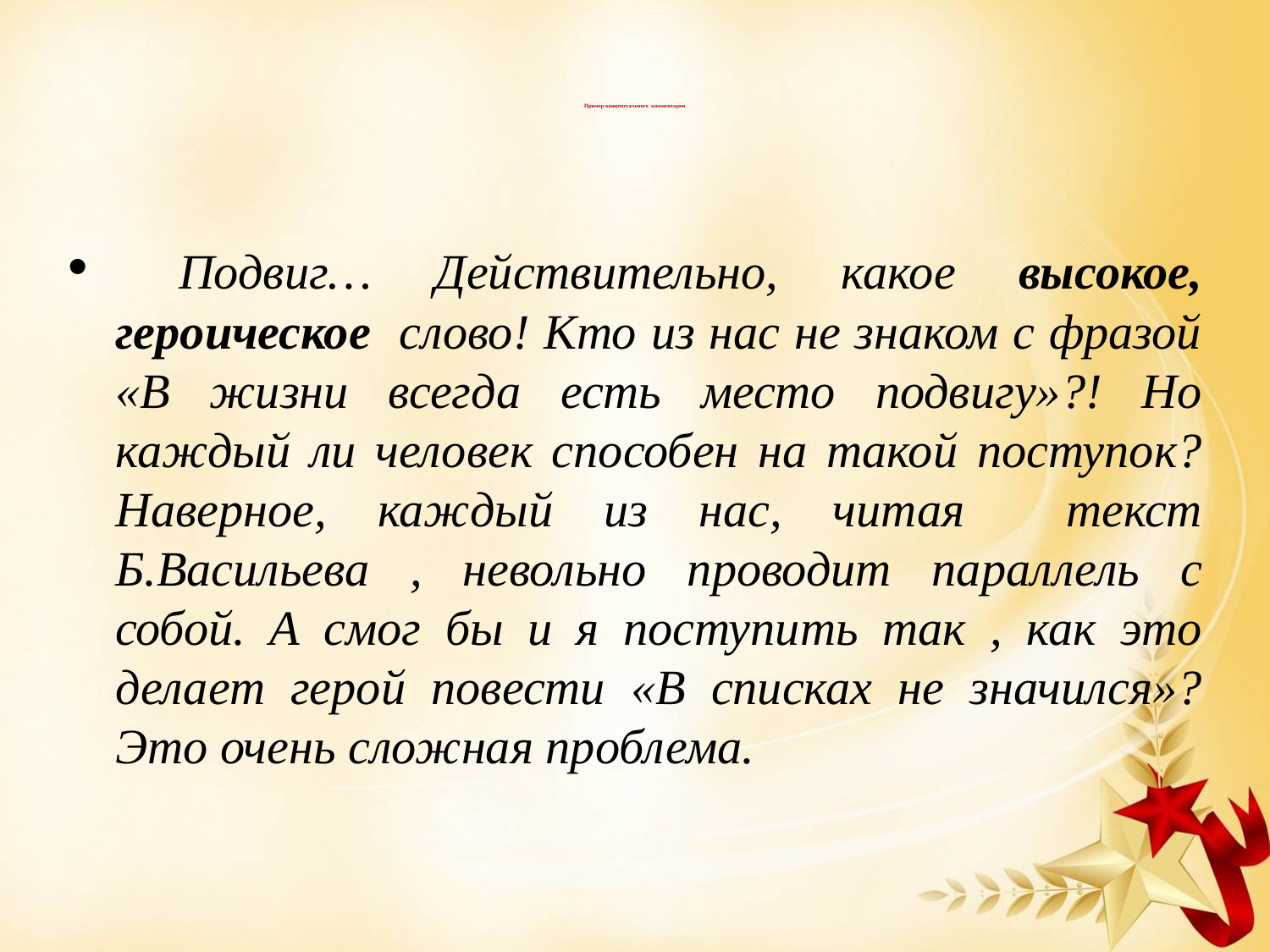

# Пример концептуального  комментария
 Подвиг… Действительно, какое высокое, героическое  слово! Кто из нас не знаком с фразой «В жизни всегда есть место подвигу»?! Но каждый ли человек способен на такой поступок? Наверное, каждый из нас, читая  текст Б.Васильева , невольно проводит параллель с собой. А смог бы и я поступить так , как это делает герой повести «В списках не значился»? Это очень сложная проблема.